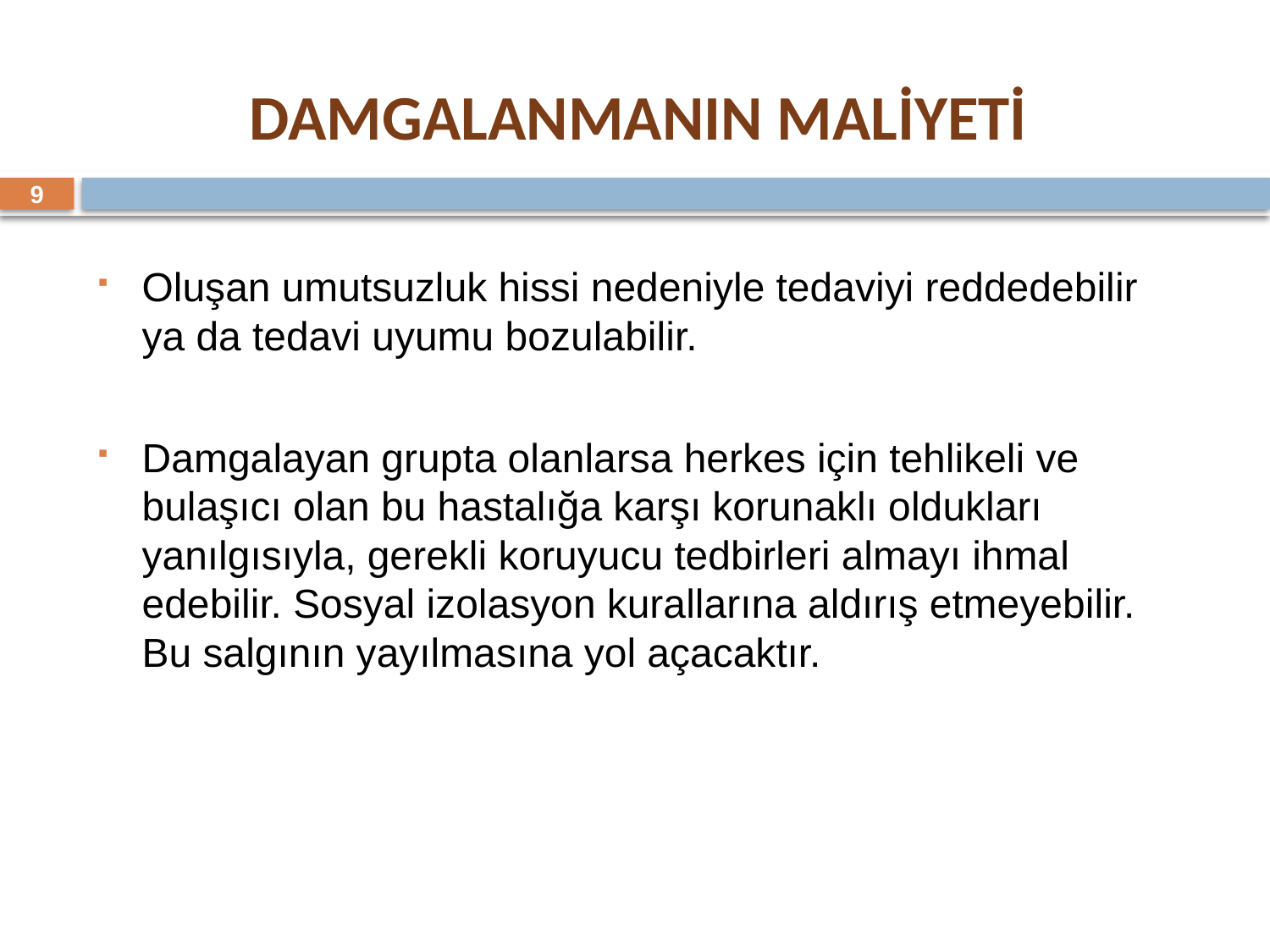

DAMGALANMANIN MALİYETİ
9
Oluşan umutsuzluk hissi nedeniyle tedaviyi reddedebilir ya da tedavi uyumu bozulabilir.

Damgalayan grupta olanlarsa herkes için tehlikeli ve bulaşıcı olan bu hastalığa karşı korunaklı oldukları yanılgısıyla, gerekli koruyucu tedbirleri almayı ihmal edebilir. Sosyal izolasyon kurallarına aldırış etmeyebilir. Bu salgının yayılmasına yol açacaktır.